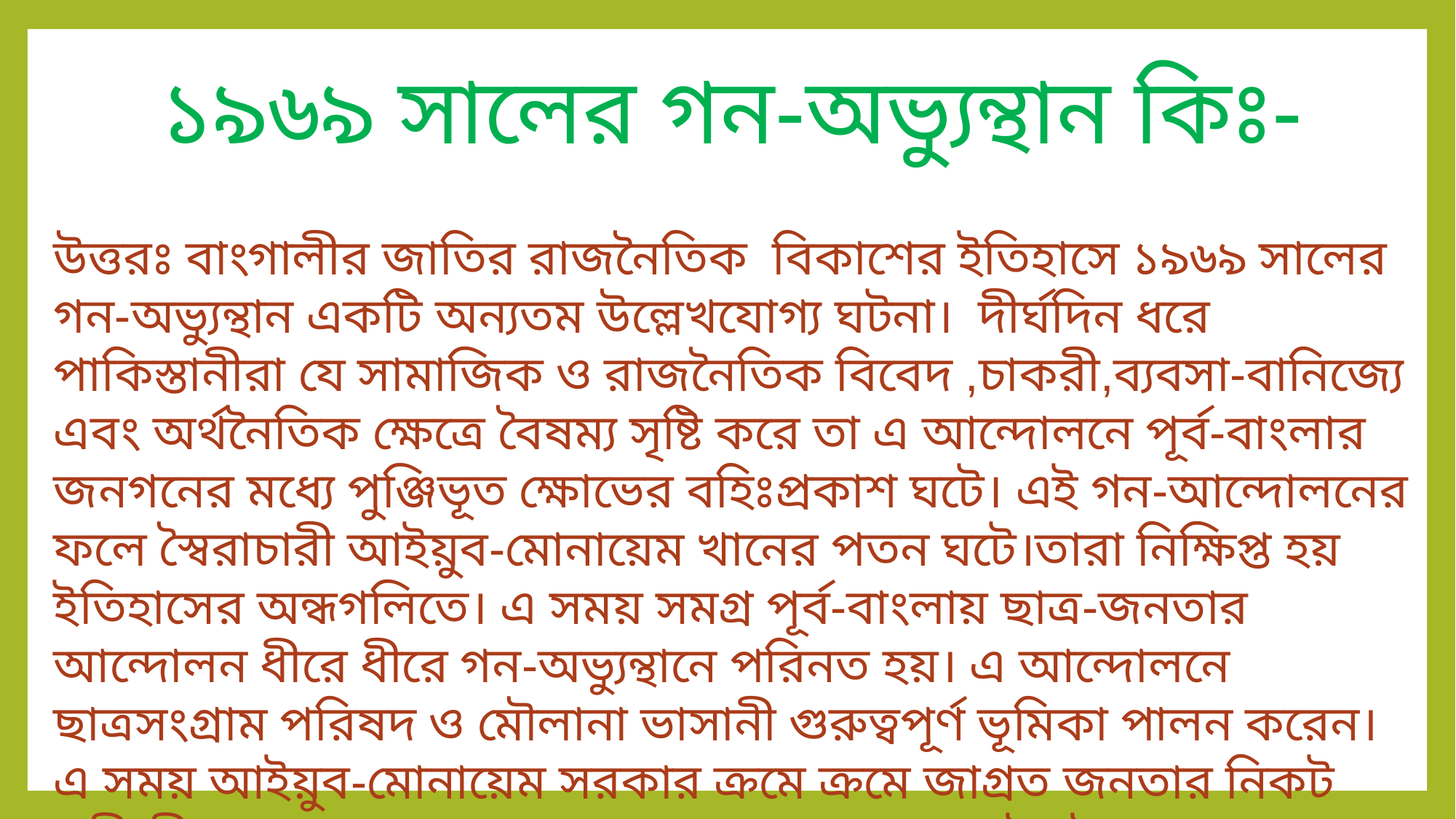

১৯৬৯ সালের গন-অভ্যুন্থান কিঃ-
উত্তরঃ বাংগালীর জাতির রাজনৈতিক  বিকাশের ইতিহাসে ১৯৬৯ সালের গন-অভ্যুন্থান একটি অন্যতম উল্লেখযোগ্য ঘটনা।  দীর্ঘদিন ধরে পাকিস্তানীরা যে সামাজিক ও রাজনৈতিক বিবেদ ,চাকরী,ব্যবসা-বানিজ্যে এবং অর্থনৈতিক ক্ষেত্রে বৈষম্য সৃষ্টি করে তা এ আন্দোলনে পূর্ব-বাংলার জনগনের মধ্যে পুঞ্জিভূত ক্ষোভের বহিঃপ্রকাশ ঘটে। এই গন-আন্দোলনের ফলে স্বৈরাচারী আইয়ুব-মোনায়েম খানের পতন ঘটে।তারা নিক্ষিপ্ত হয় ইতিহাসের অন্ধগলিতে। এ সময় সমগ্র পূর্ব-বাংলায় ছাত্র-জনতার আন্দোলন ধীরে ধীরে গন-অভ্যুন্থানে পরিনত হয়। এ আন্দোলনে ছাত্রসংগ্রাম পরিষদ ও মৌলানা ভাসানী গুরুত্বপূর্ণ ভূমিকা পালন করেন।  এ সময় আইয়ুব-মোনায়েম সরকার ক্রমে ক্রমে জাগ্রত জনতার নিকট নতী স্বীকার করে পদত্যাগ করতে বাধ্য হয়। সুতরাং ইহাই ১৯৬৯ সালের গন-অভ্যুন্থান নামে পরিচিত।